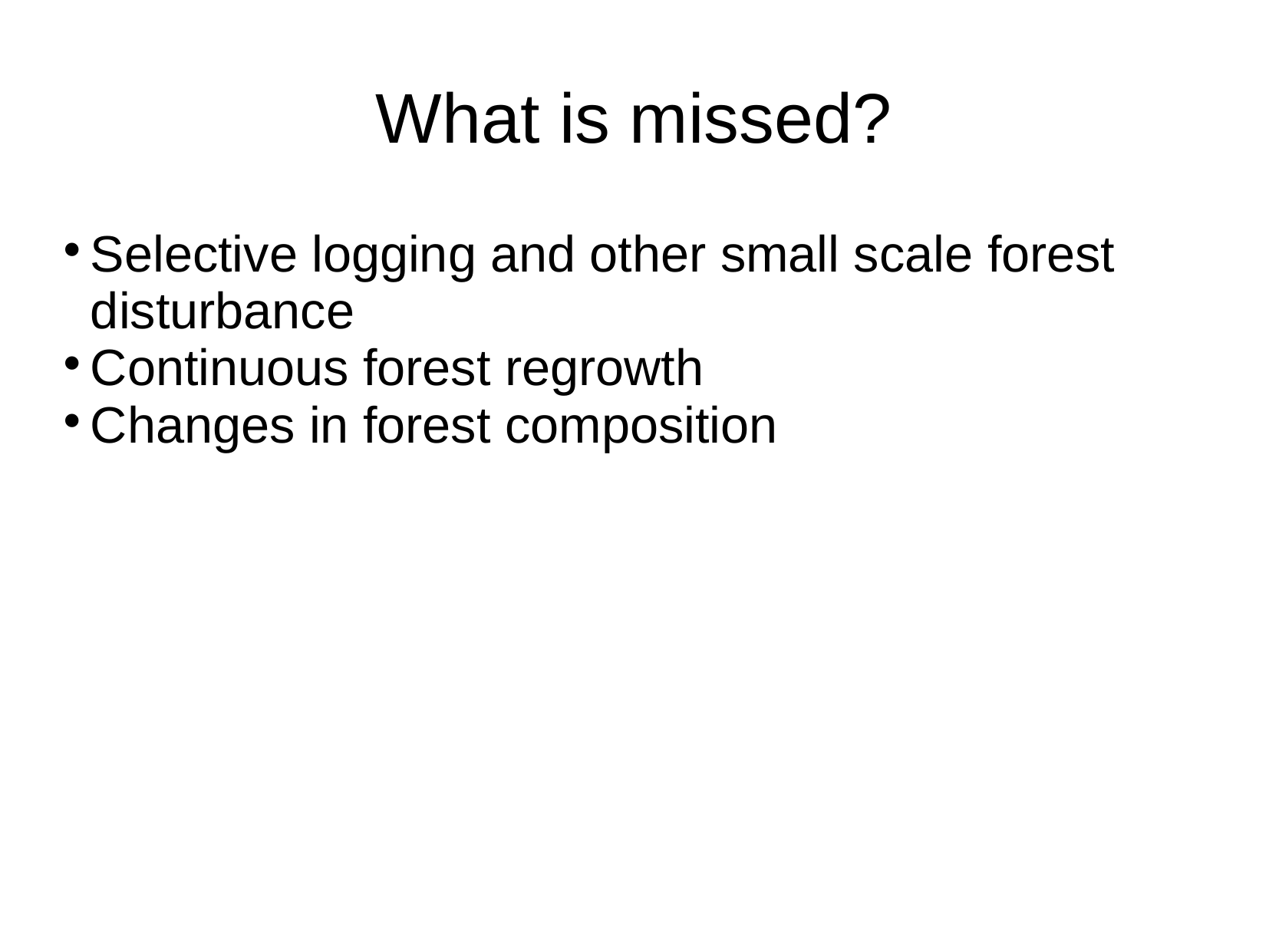

What is missed?
Selective logging and other small scale forest disturbance
Continuous forest regrowth
Changes in forest composition